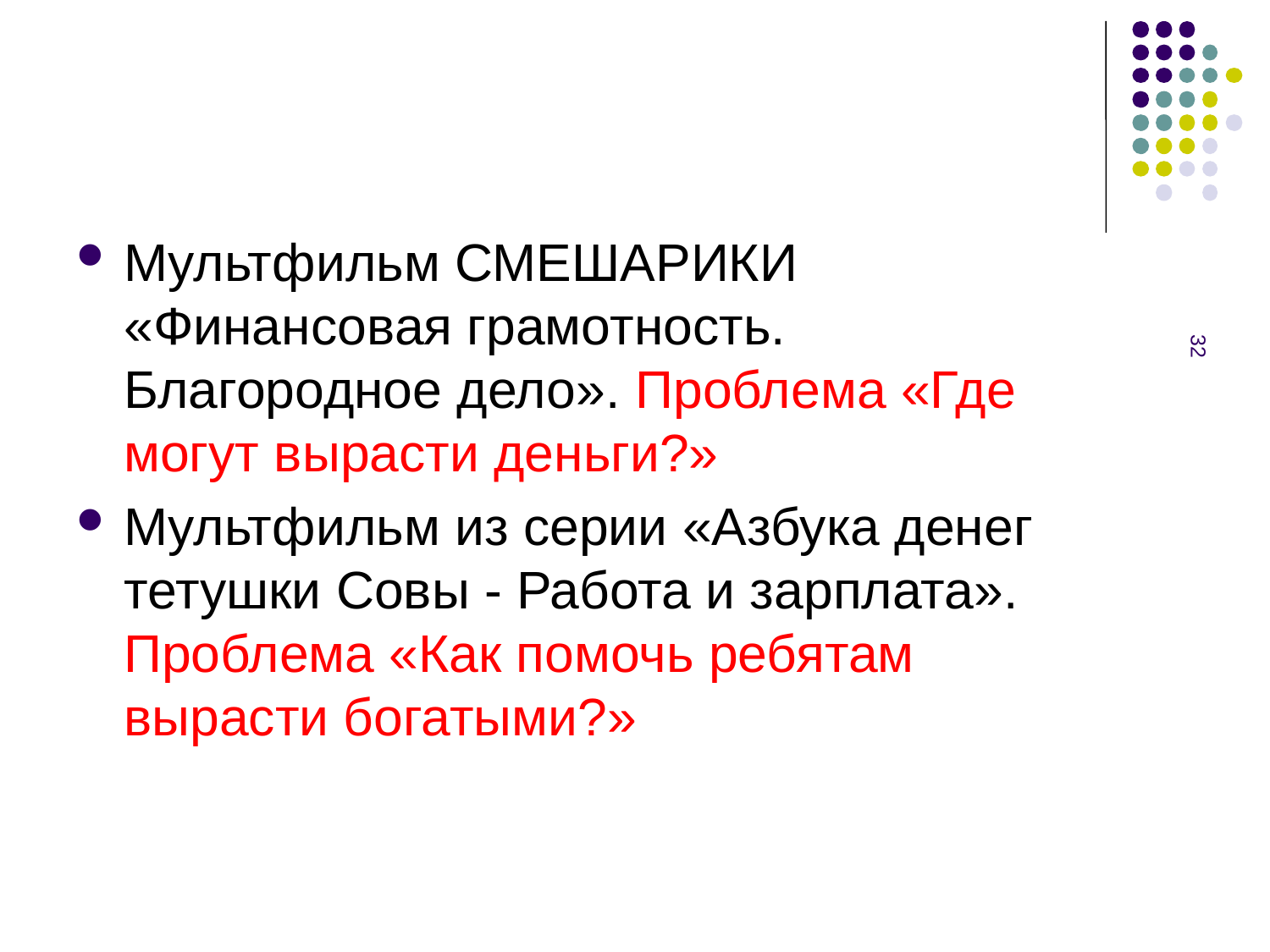

#
Мультфильм СМЕШАРИКИ «Финансовая грамотность. Благородное дело». Проблема «Где могут вырасти деньги?»
Мультфильм из серии «Азбука денег тетушки Совы - Работа и зарплата». Проблема «Как помочь ребятам вырасти богатыми?»

32